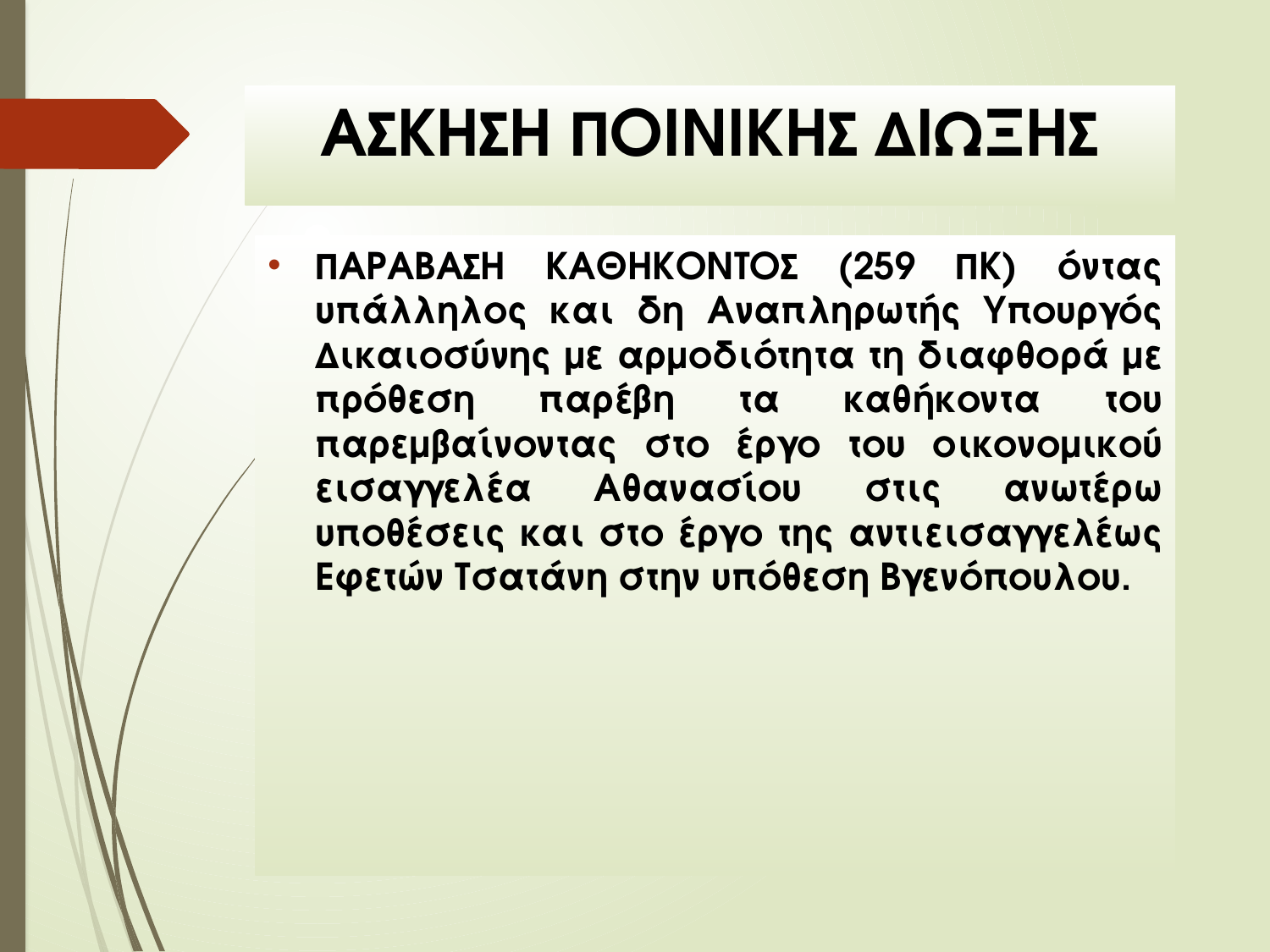

# ΑΣΚΗΣΗ ΠΟΙΝΙΚΗΣ ΔΙΩΞΗΣ
ΠΑΡΑΒΑΣΗ ΚΑΘΗΚΟΝΤΟΣ (259 ΠΚ) όντας υπάλληλος και δη Αναπληρωτής Υπουργός Δικαιοσύνης με αρμοδιότητα τη διαφθορά με πρόθεση παρέβη τα καθήκοντα του παρεμβαίνοντας στο έργο του οικονομικού εισαγγελέα Αθανασίου στις ανωτέρω υποθέσεις και στο έργο της αντιεισαγγελέως Εφετών Τσατάνη στην υπόθεση Βγενόπουλου.